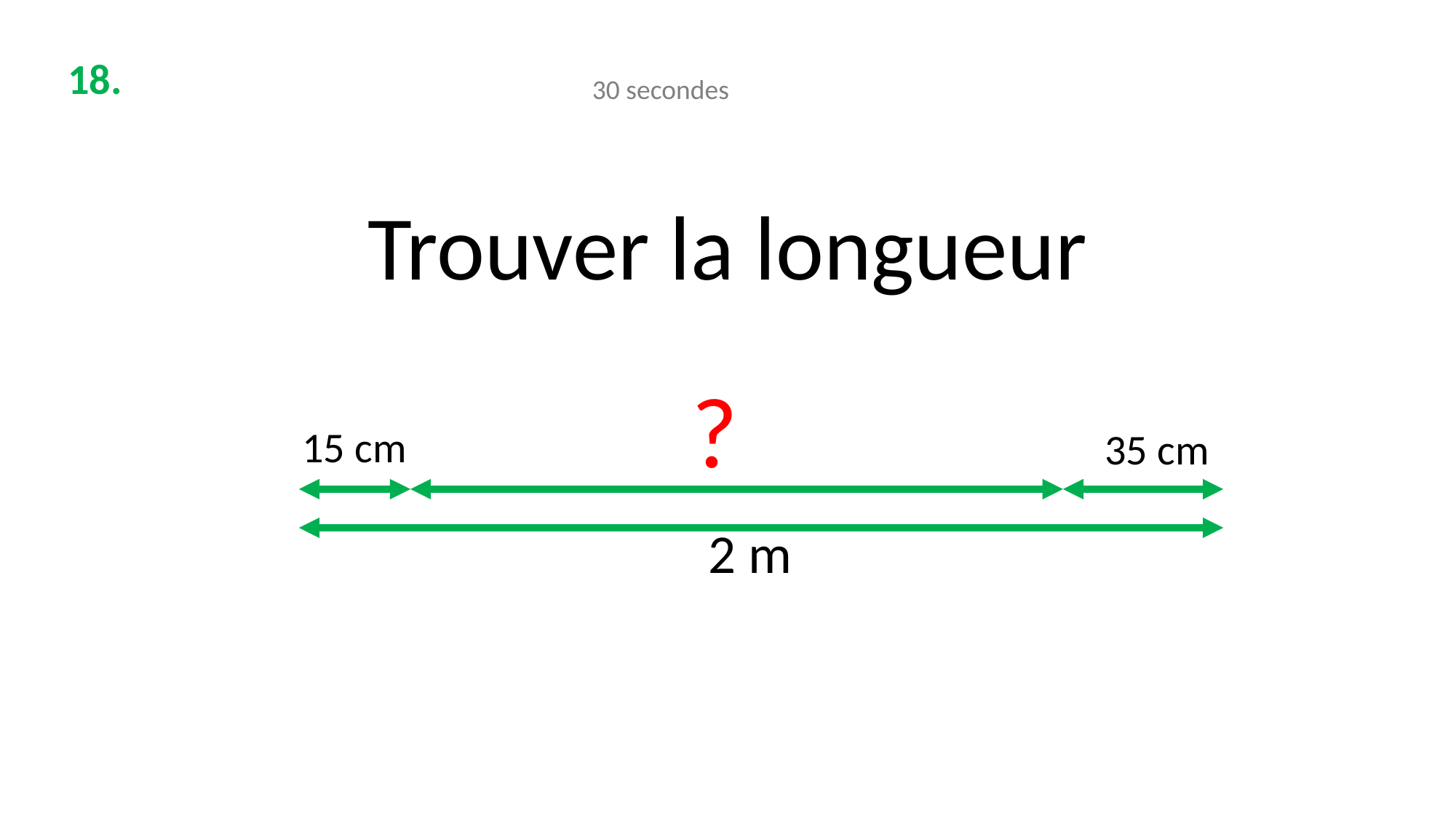

18.
30 secondes
# Trouver la longueur
?
15 cm
35 cm
2 m